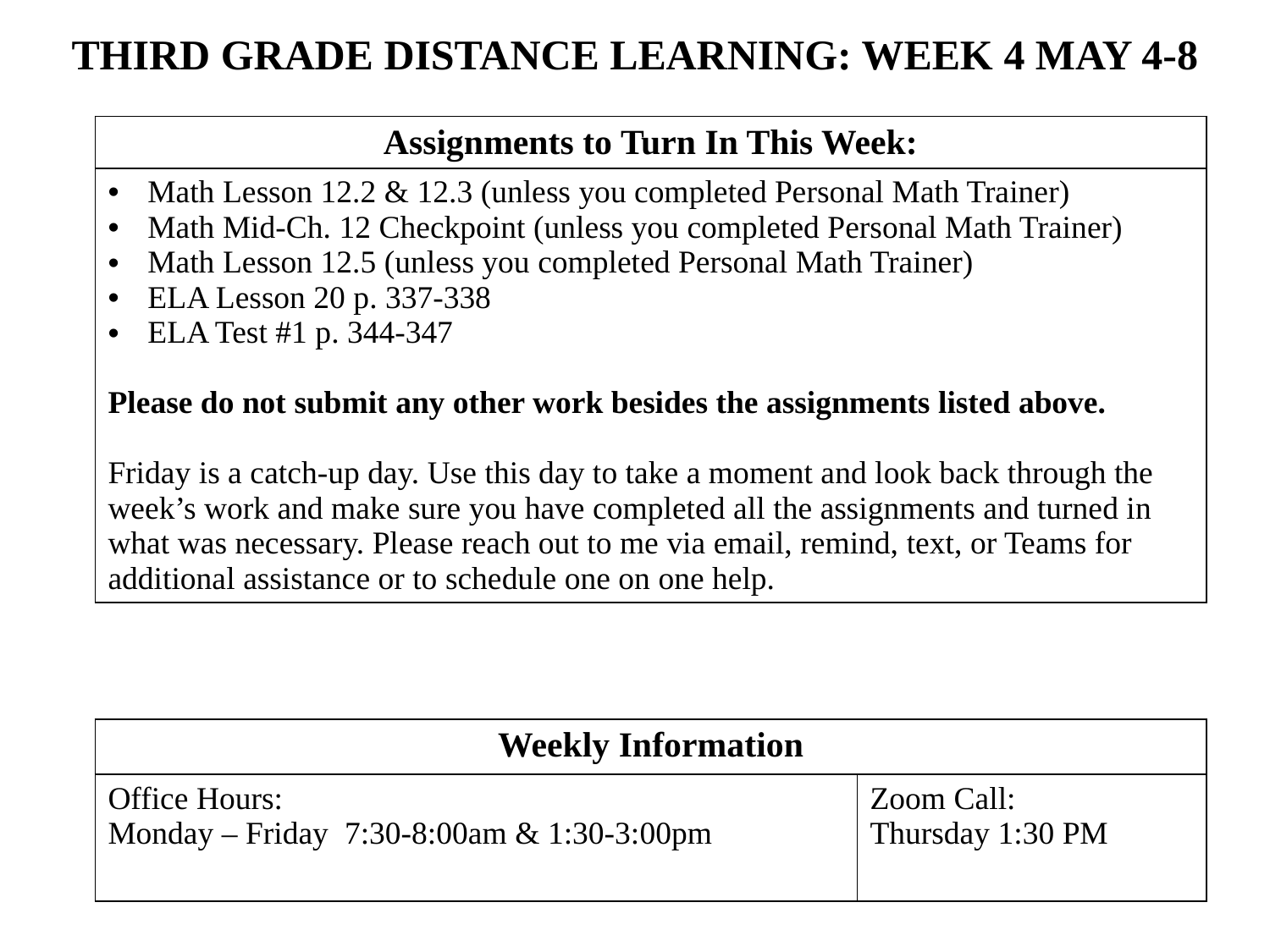

THIRD GRADE DISTANCE LEARNING: WEEK 4 MAY 4-8
| Assignments to Turn In This Week: |
| --- |
| Math Lesson 12.2 & 12.3 (unless you completed Personal Math Trainer) Math Mid-Ch. 12 Checkpoint (unless you completed Personal Math Trainer) Math Lesson 12.5 (unless you completed Personal Math Trainer) ELA Lesson 20 p. 337-338 ELA Test #1 p. 344-347 Please do not submit any other work besides the assignments listed above. Friday is a catch-up day. Use this day to take a moment and look back through the week’s work and make sure you have completed all the assignments and turned in what was necessary. Please reach out to me via email, remind, text, or Teams for additional assistance or to schedule one on one help. |
| Weekly Information |  |
| --- | --- |
| Office Hours: Monday – Friday 7:30-8:00am & 1:30-3:00pm | Zoom Call: Thursday 1:30 PM |